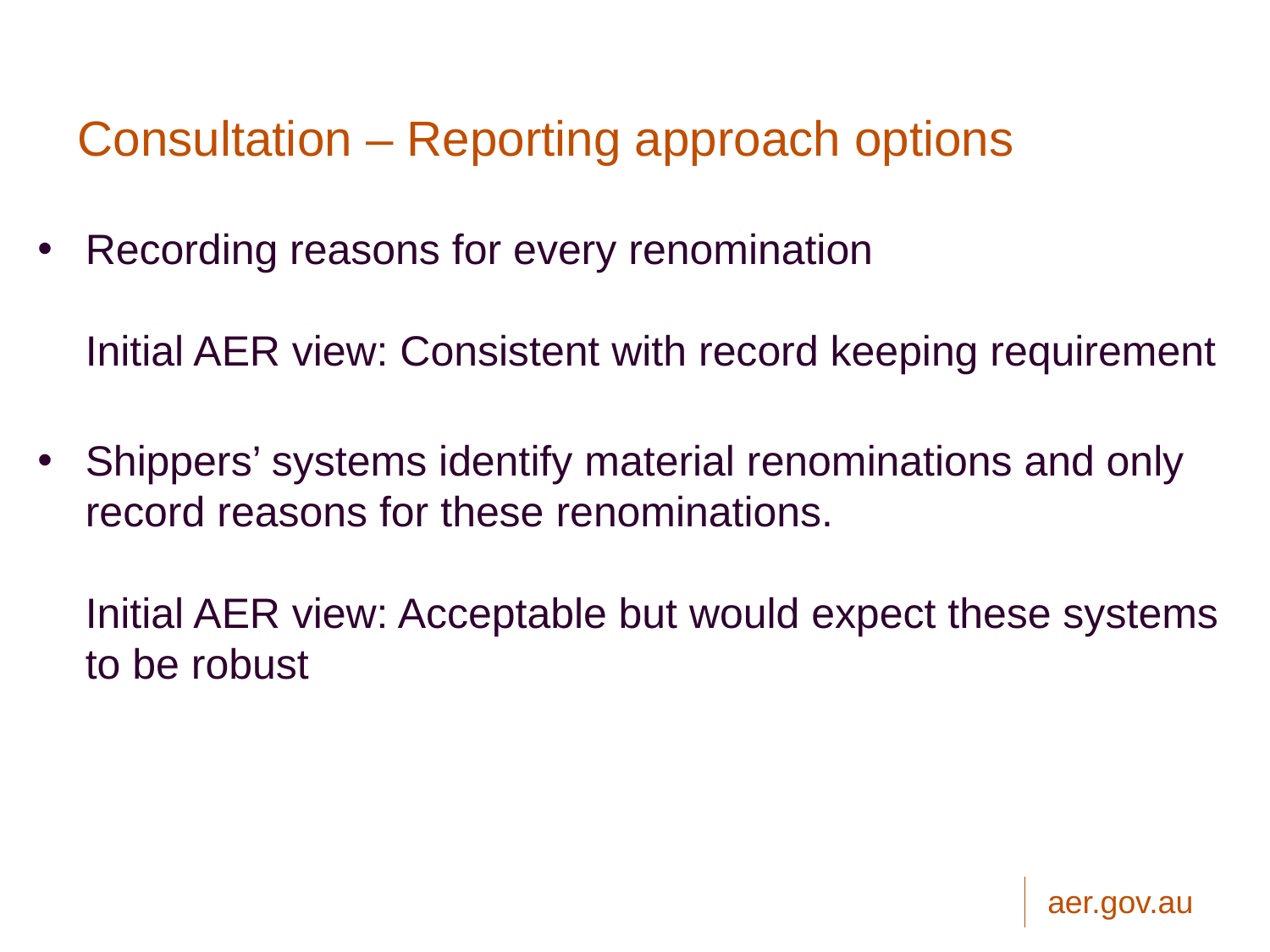

# Consultation – Reporting approach options
Recording reasons for every renomination
Initial AER view: Consistent with record keeping requirement
Shippers’ systems identify material renominations and only record reasons for these renominations.
Initial AER view: Acceptable but would expect these systems to be robust